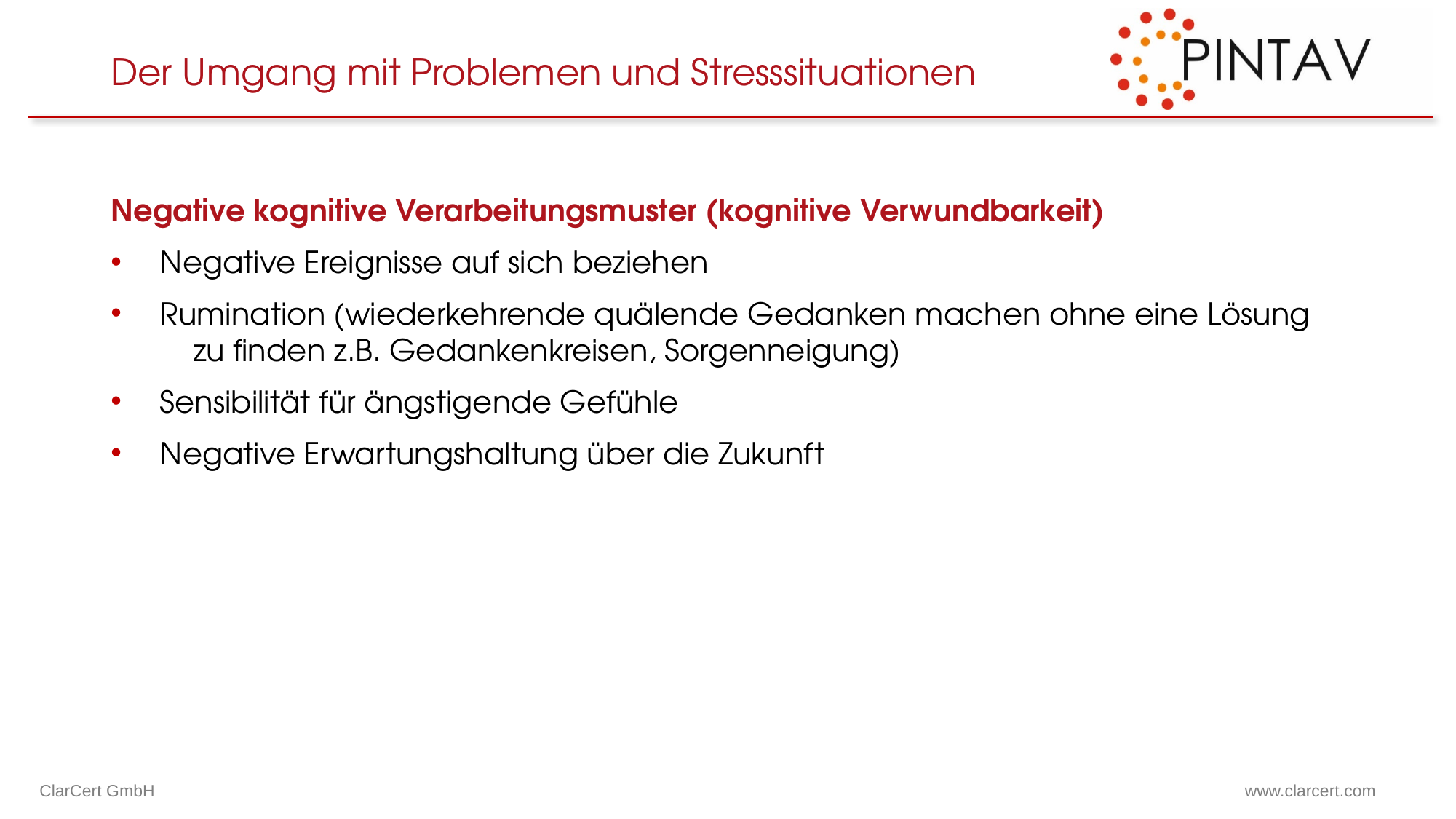

# Der Umgang mit Problemen und Stresssituationen
Negative kognitive Verarbeitungsmuster (kognitive Verwundbarkeit)
 Negative Ereignisse auf sich beziehen
 Rumination (wiederkehrende quälende Gedanken machen ohne eine Lösung         zu finden z.B. Gedankenkreisen, Sorgenneigung)
 Sensibilität für ängstigende Gefühle
 Negative Erwartungshaltung über die Zukunft